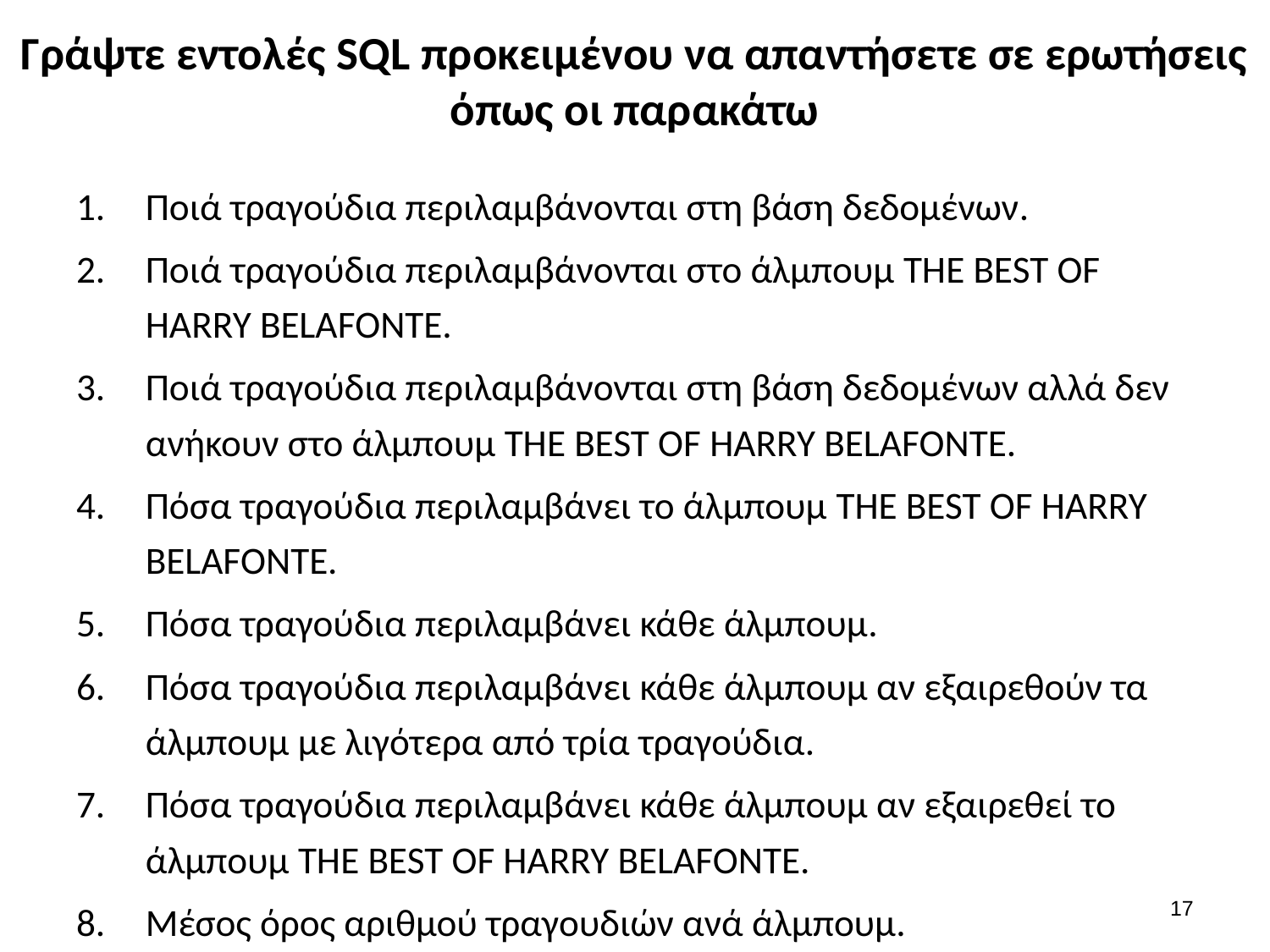

# Γράψτε εντολές SQL προκειμένου να απαντήσετε σε ερωτήσεις όπως οι παρακάτω
Ποιά τραγούδια περιλαμβάνονται στη βάση δεδομένων.
Ποιά τραγούδια περιλαμβάνονται στο άλμπουμ THE BEST OF HARRY BELAFONTE.
Ποιά τραγούδια περιλαμβάνονται στη βάση δεδομένων αλλά δεν ανήκουν στο άλμπουμ THE BEST OF HARRY BELAFONTE.
Πόσα τραγούδια περιλαμβάνει το άλμπουμ THE BEST OF HARRY BELAFONTE.
Πόσα τραγούδια περιλαμβάνει κάθε άλμπουμ.
Πόσα τραγούδια περιλαμβάνει κάθε άλμπουμ αν εξαιρεθούν τα άλμπουμ με λιγότερα από τρία τραγούδια.
Πόσα τραγούδια περιλαμβάνει κάθε άλμπουμ αν εξαιρεθεί το άλμπουμ THE BEST OF HARRY BELAFONTE.
Μέσος όρος αριθμού τραγουδιών ανά άλμπουμ.
17